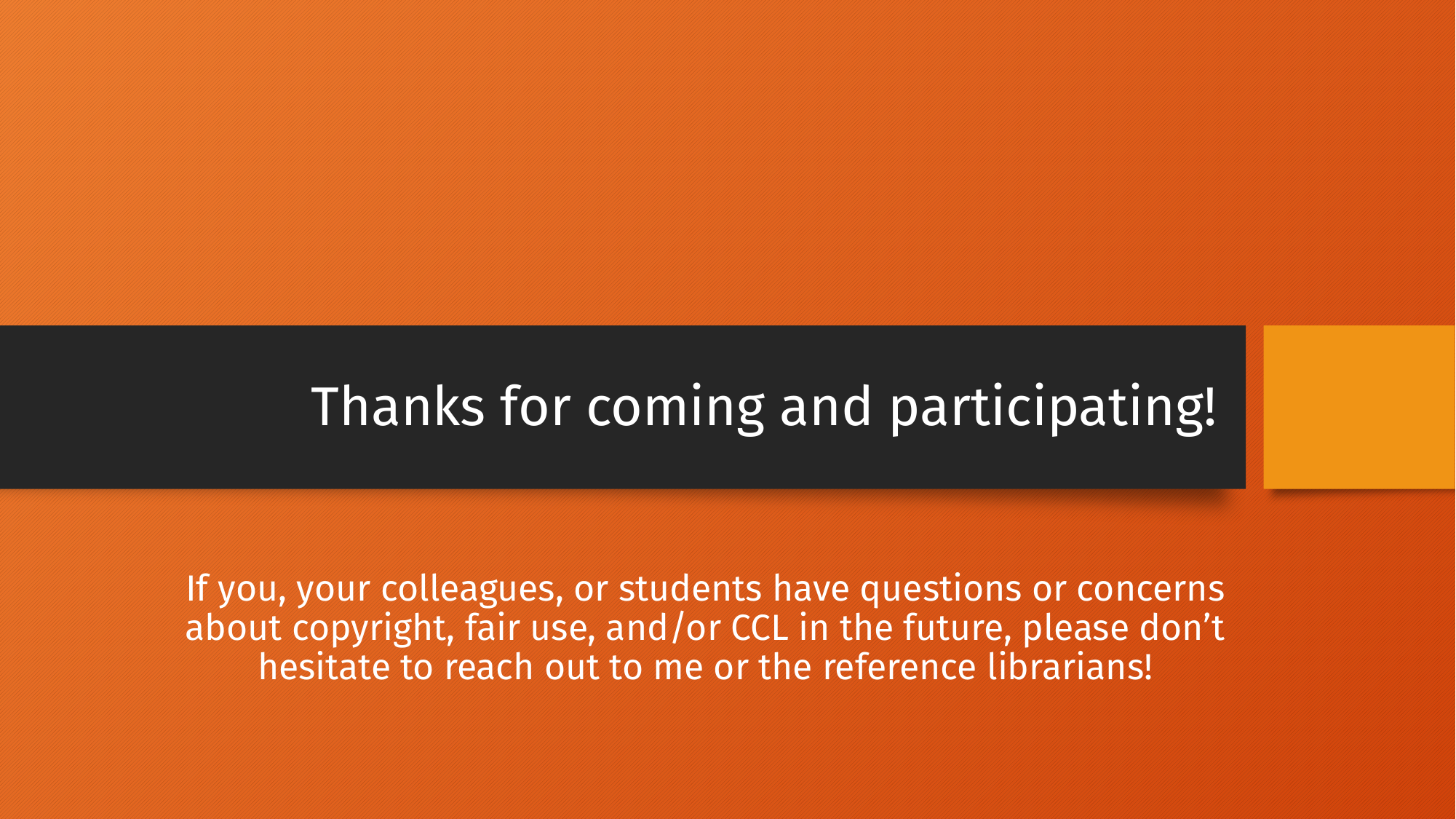

# Thanks for coming and participating!
If you, your colleagues, or students have questions or concerns about copyright, fair use, and/or CCL in the future, please don’t hesitate to reach out to me or the reference librarians!